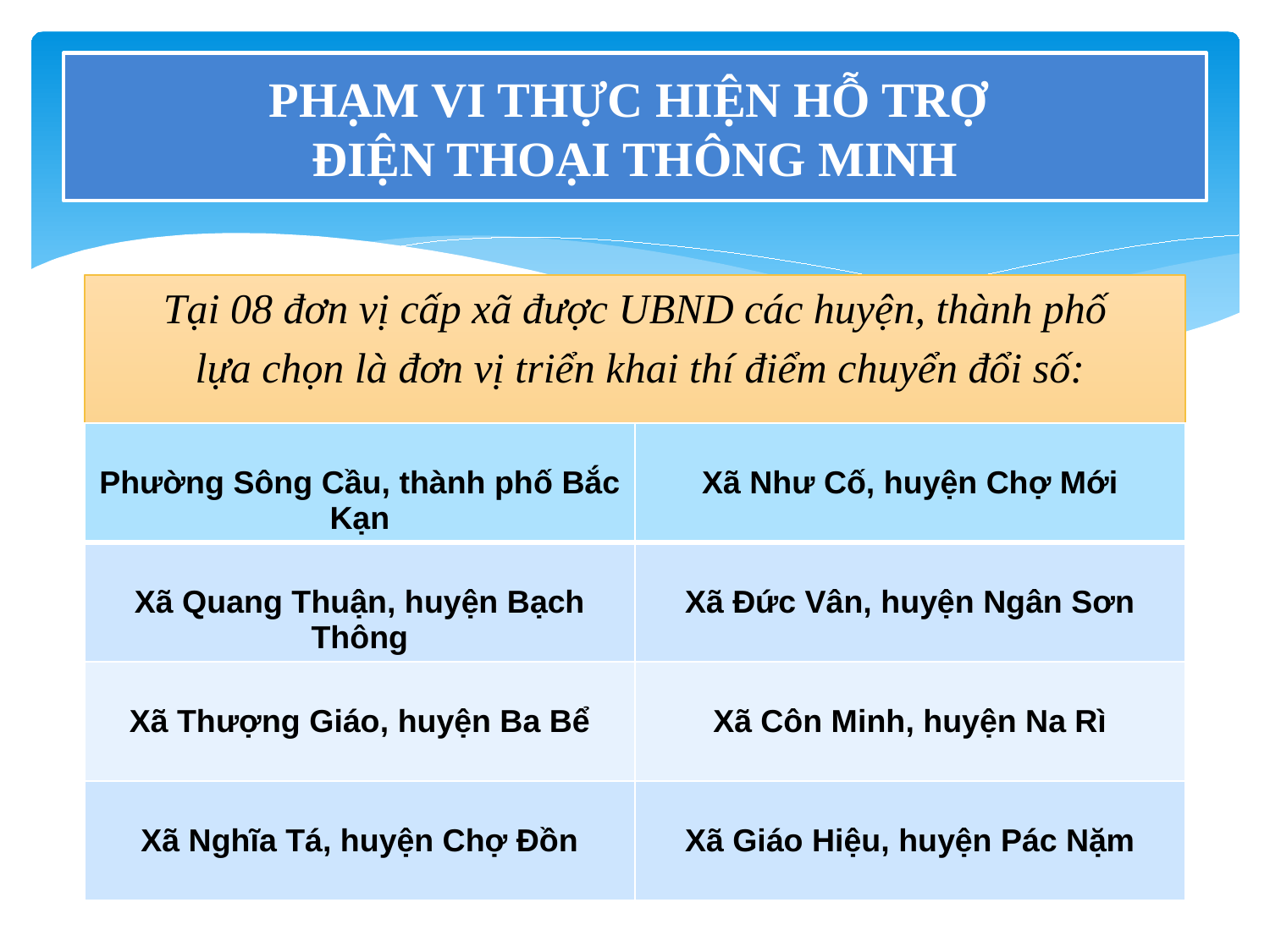

# PHẠM VI THỰC HIỆN HỖ TRỢ ĐIỆN THOẠI THÔNG MINH
Tại 08 đơn vị cấp xã được UBND các huyện, thành phố
 lựa chọn là đơn vị triển khai thí điểm chuyển đổi số:
| Phường Sông Cầu, thành phố Bắc Kạn | Xã Như Cố, huyện Chợ Mới |
| --- | --- |
| Xã Quang Thuận, huyện Bạch Thông | Xã Đức Vân, huyện Ngân Sơn |
| Xã Thượng Giáo, huyện Ba Bể | Xã Côn Minh, huyện Na Rì |
| Xã Nghĩa Tá, huyện Chợ Đồn | Xã Giáo Hiệu, huyện Pác Nặm |